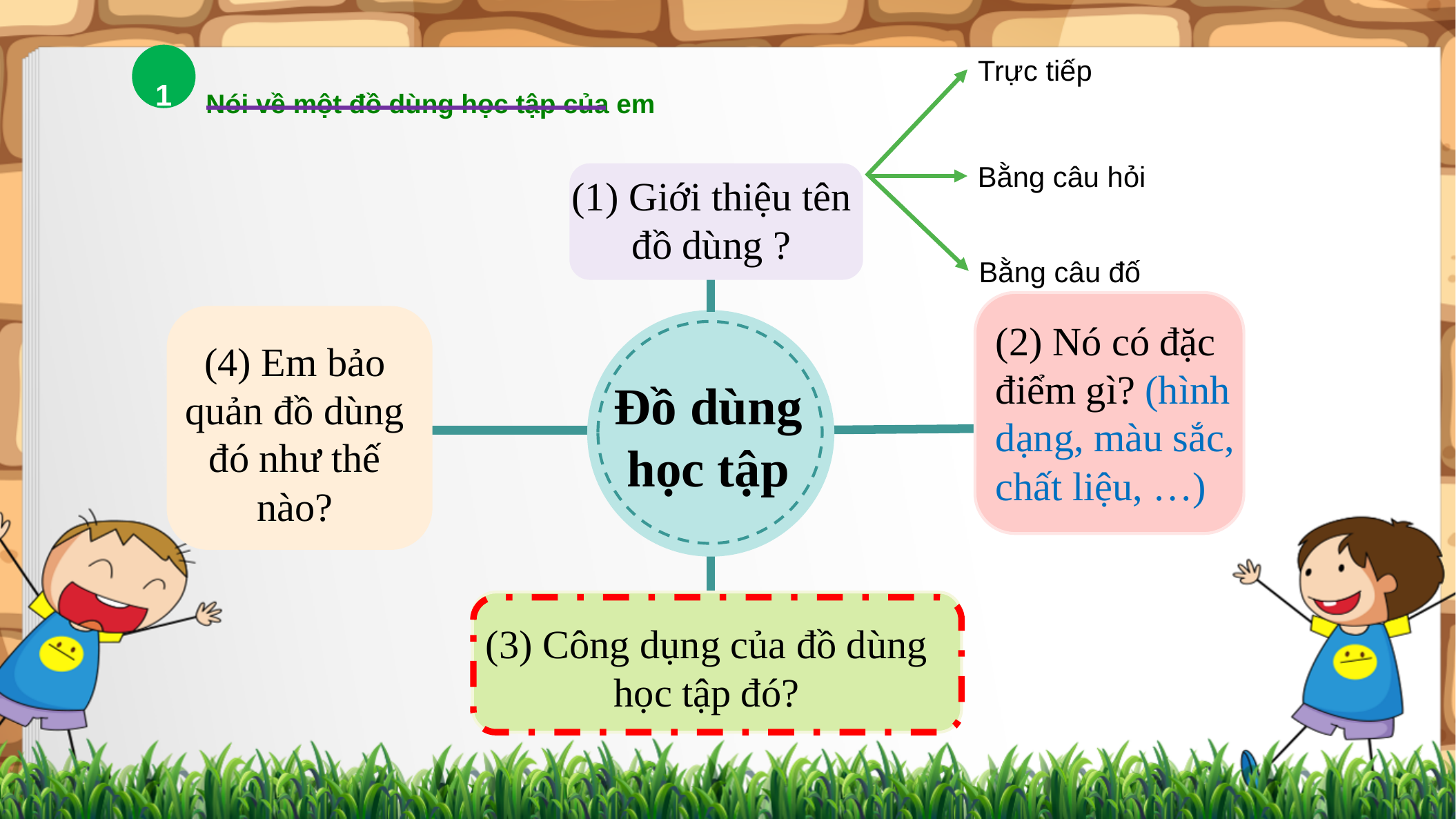

1
 Nói về một đồ dùng học tập của em
Trực tiếp
Bằng câu hỏi

(1) Giới thiệu tên đồ dùng ?

(2) Nó có đặc điểm gì? (hình dạng, màu sắc, chất liệu, …)

(4) Em bảo quản đồ dùng đó như thế nào?

Đồ dùng học tập

(3) Công dụng của đồ dùng học tập đó?
Bằng câu đố